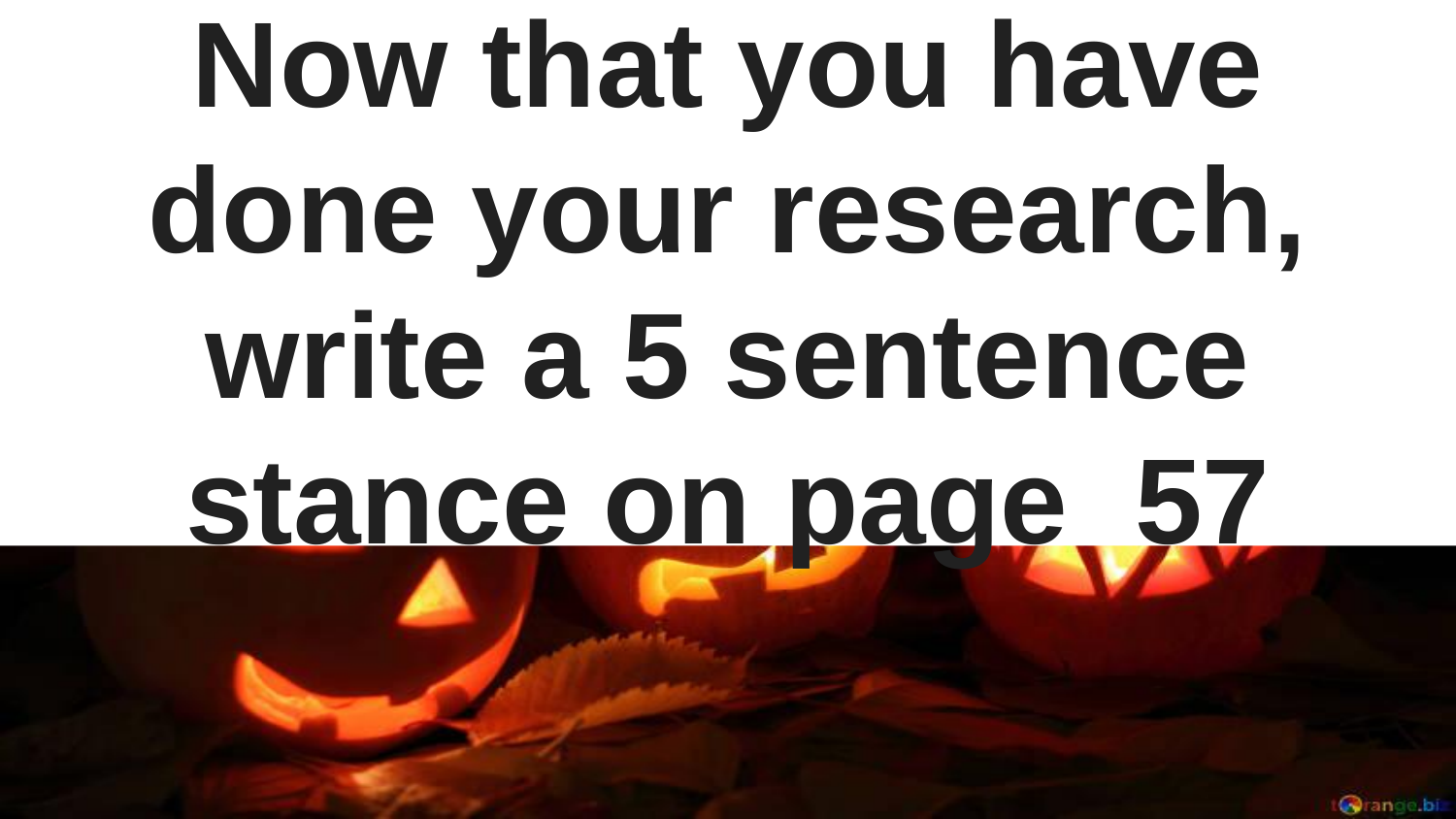

# Now that you have done your research, write a 5 sentence stance on page  57